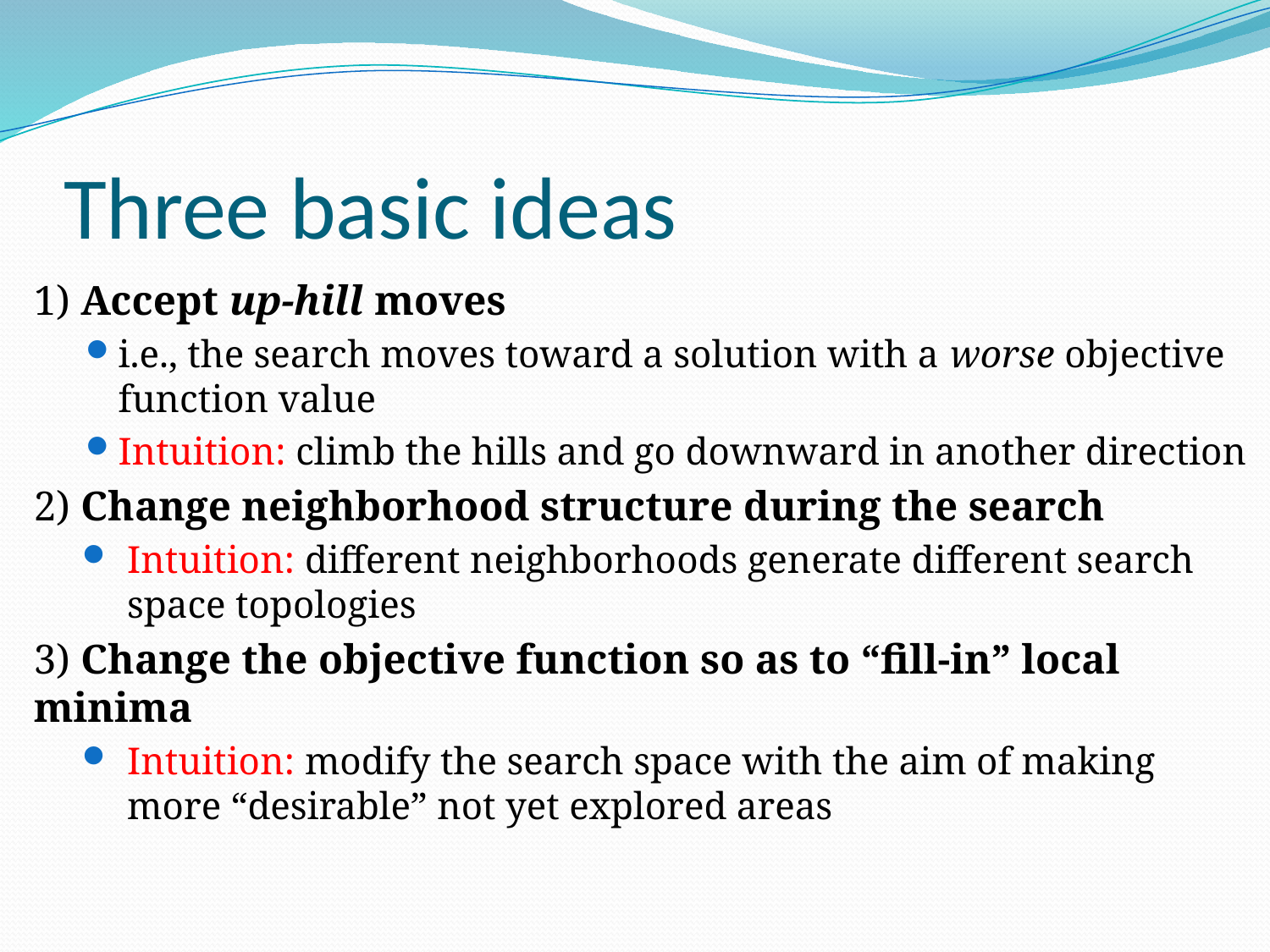

# Three basic ideas
1) Accept up-hill moves
i.e., the search moves toward a solution with a worse objective function value
Intuition: climb the hills and go downward in another direction
2) Change neighborhood structure during the search
Intuition: different neighborhoods generate different search space topologies
3) Change the objective function so as to “fill-in” local minima
Intuition: modify the search space with the aim of making more “desirable” not yet explored areas